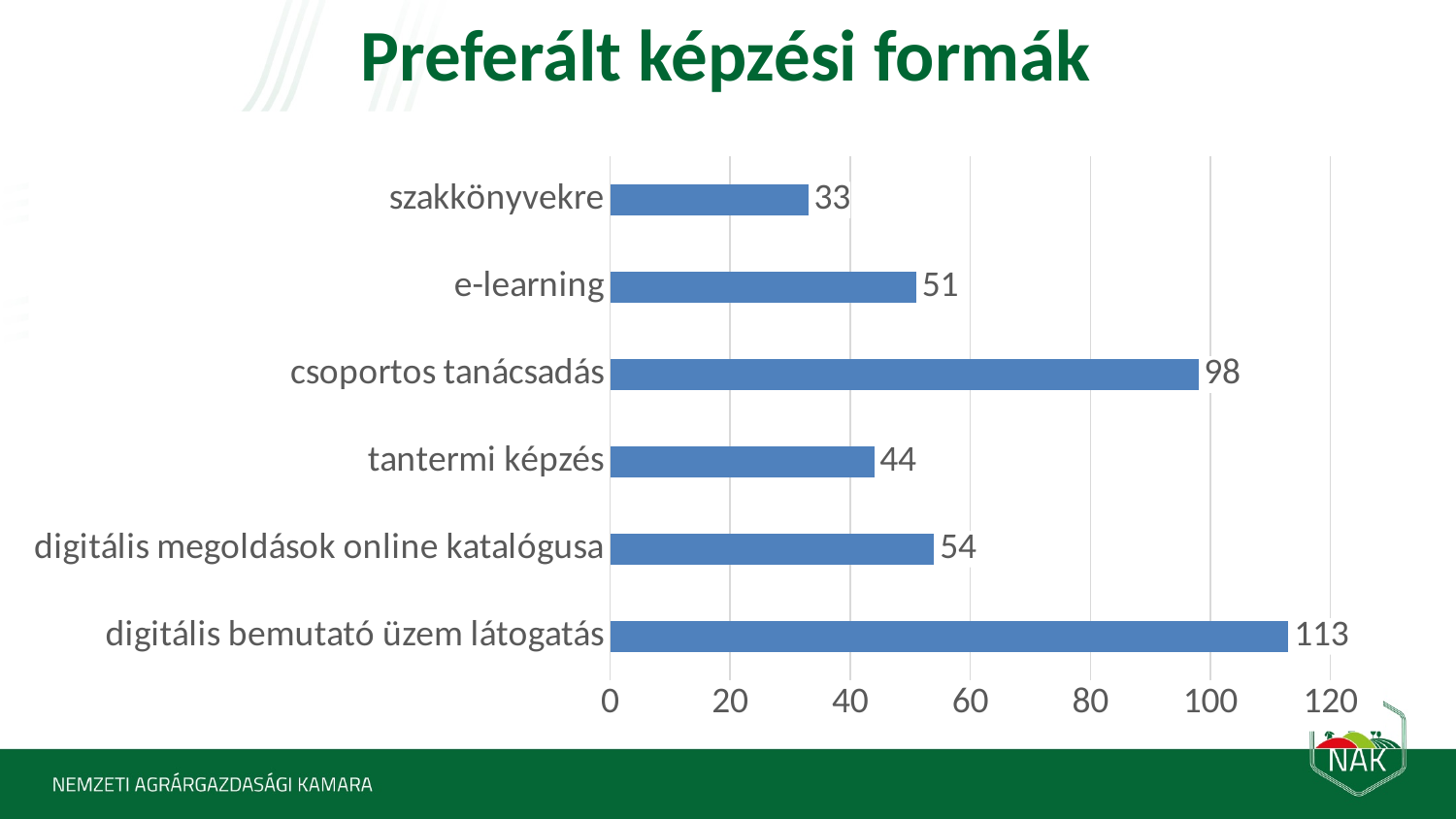

# Preferált képzési formák

### Chart

| Category |  |
|---|---|
| digitális bemutató üzem látogatás | 113.0 |
| digitális megoldások online katalógusa | 54.0 |
| tantermi képzés | 44.0 |
| csoportos tanácsadás | 98.0 |
| e-learning | 51.0 |
| szakkönyvekre | 33.0 |